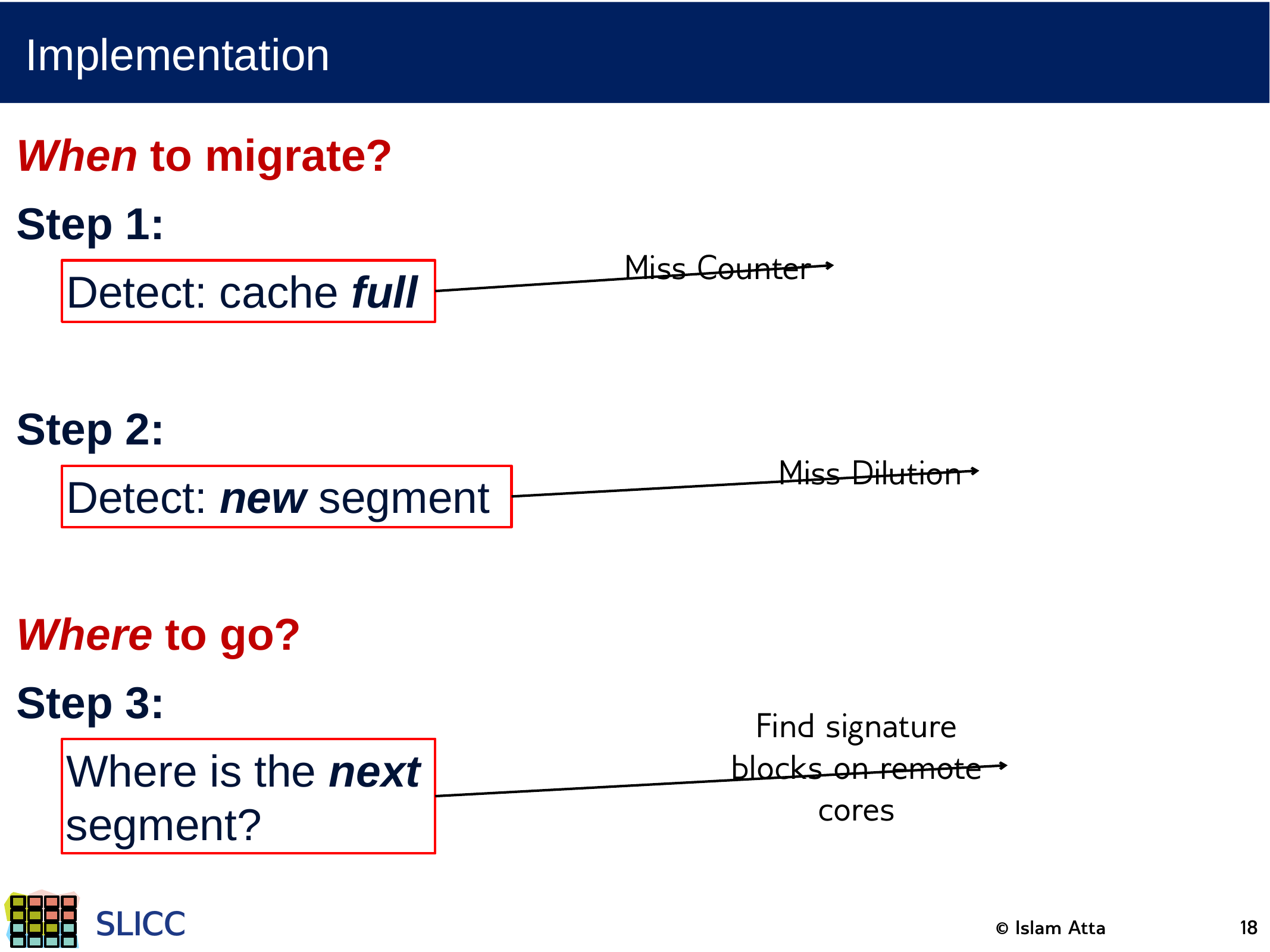

# Implementation
When to migrate?
Step 1:
    Detect: cache full

Step 2:
    Detect: new segment

Where to go?
Step 3:
    Where is the next
    segment?
Miss Counter

Miss Dilution

Find signature blocks on remote cores

© Islam Atta                     18